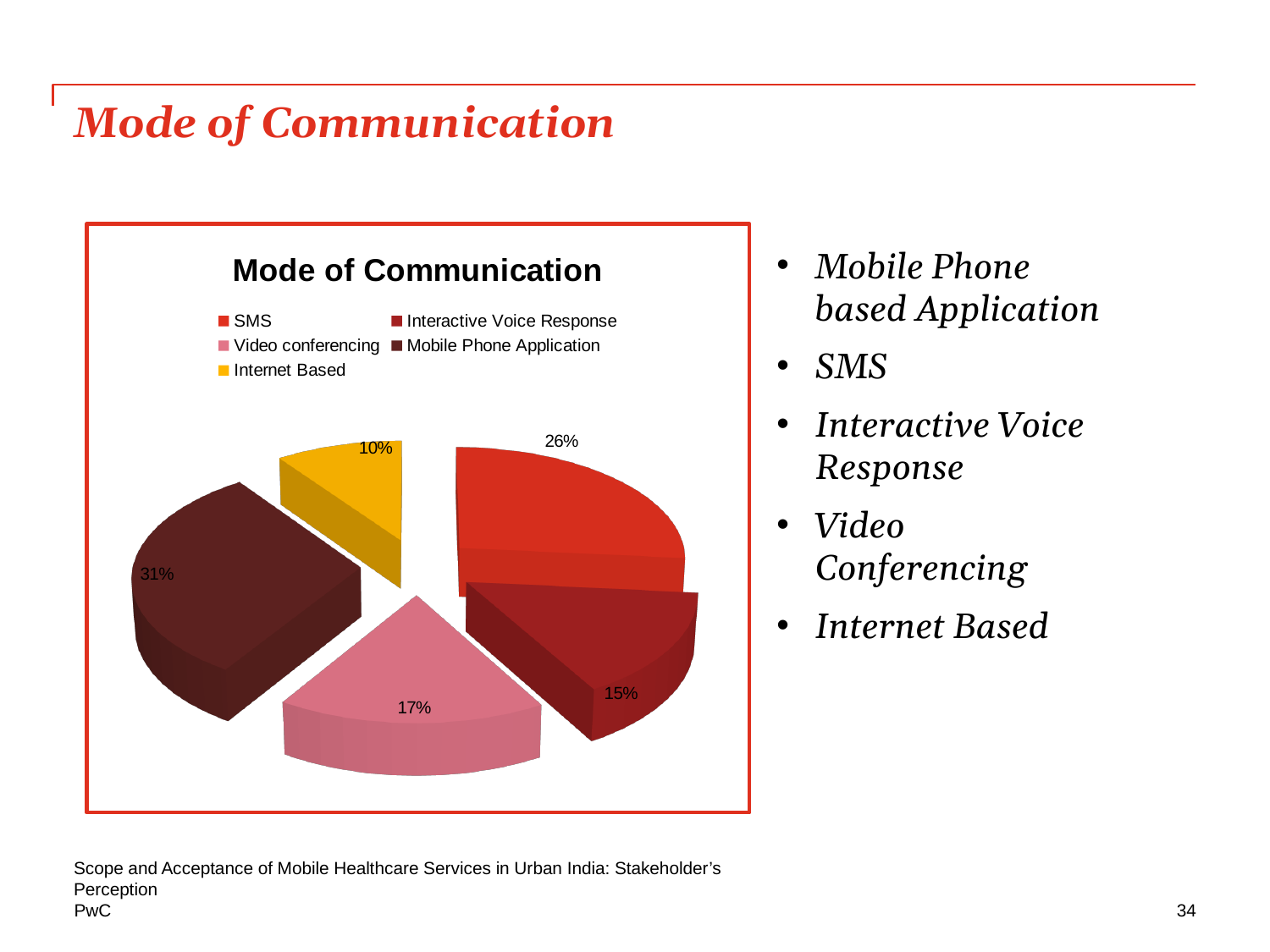

# Mode of Communication

[unsupported chart]

Mobile Phone based Application
SMS
Interactive Voice Response
Video Conferencing
Internet Based
Scope and Acceptance of Mobile Healthcare Services in Urban India: Stakeholder’s Perception
34